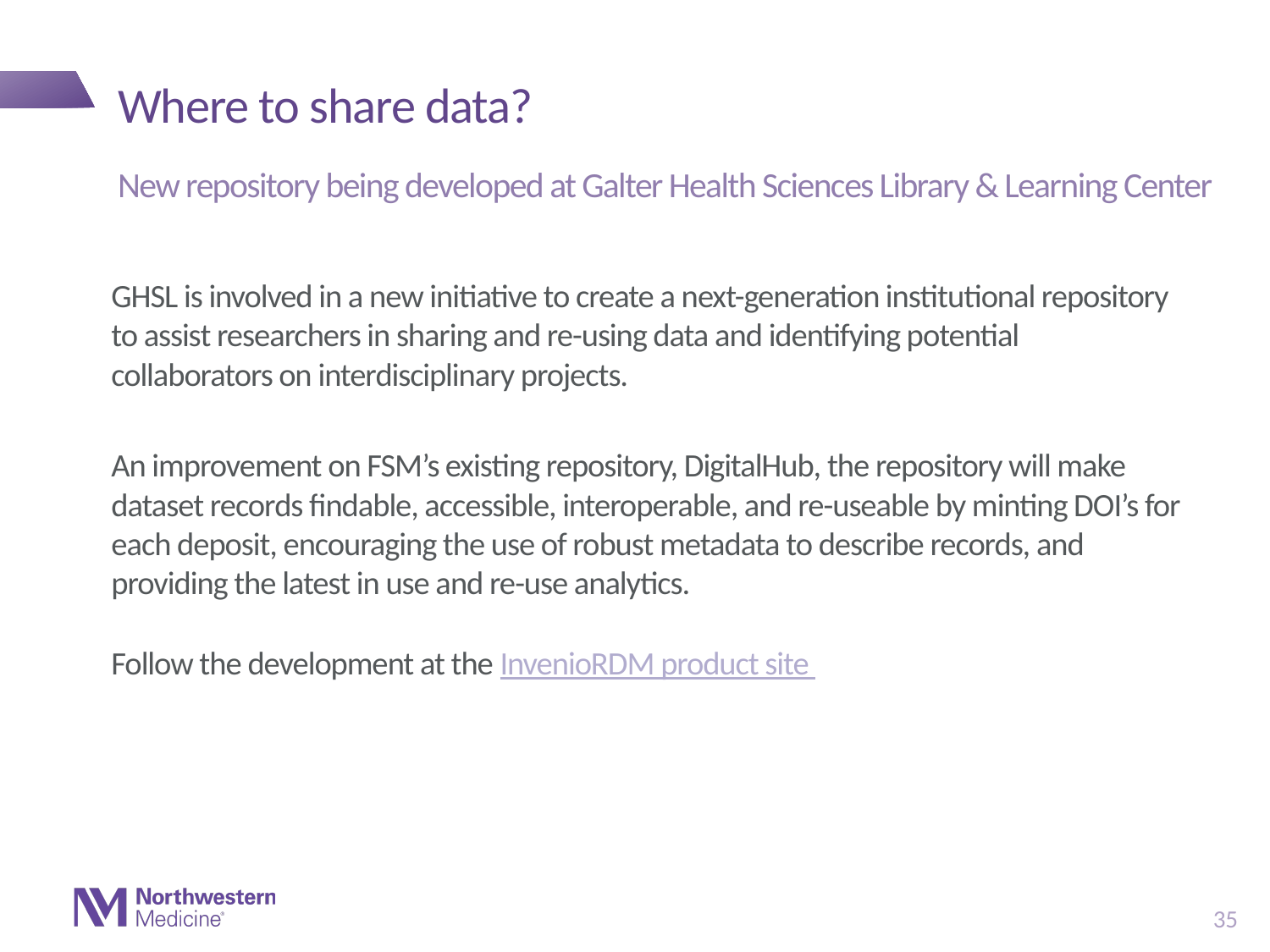

# Where to share data? New repository being developed at Galter Health Sciences Library & Learning Center
GHSL is involved in a new initiative to create a next-generation institutional repository to assist researchers in sharing and re-using data and identifying potential collaborators on interdisciplinary projects.

An improvement on FSM’s existing repository, DigitalHub, the repository will make dataset records findable, accessible, interoperable, and re-useable by minting DOI’s for each deposit, encouraging the use of robust metadata to describe records, and providing the latest in use and re-use analytics.
Follow the development at the InvenioRDM product site
35